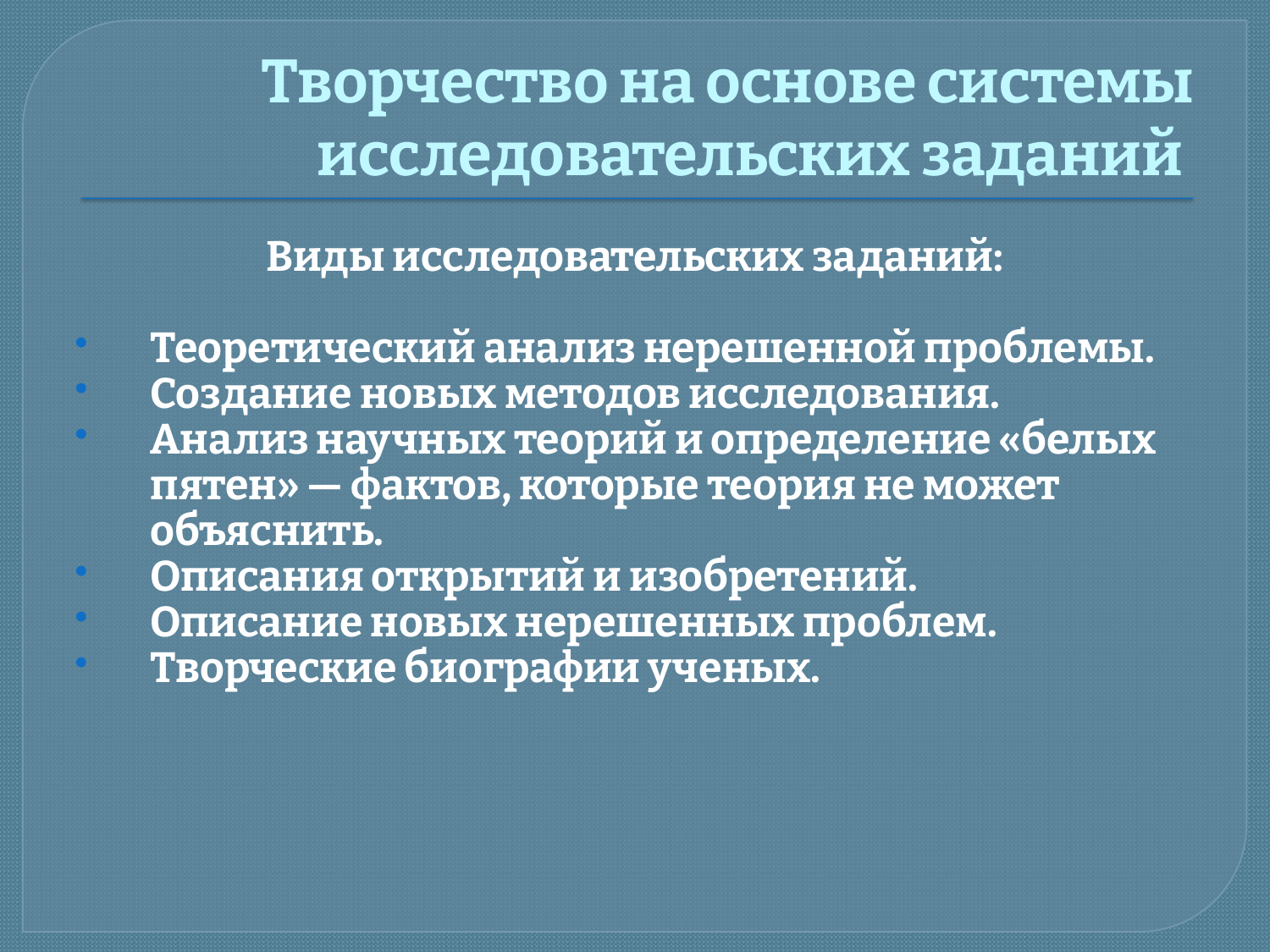

# Творчество на основе системы исследовательских заданий
Виды исследовательских заданий:

Теоретический анализ нерешенной проблемы.
Создание новых методов исследования.
Анализ научных теорий и определение «белых пятен» — фактов, которые теория не может объяснить.
Описания открытий и изобретений.
Описание новых нерешенных проблем.
Творческие биографии ученых.